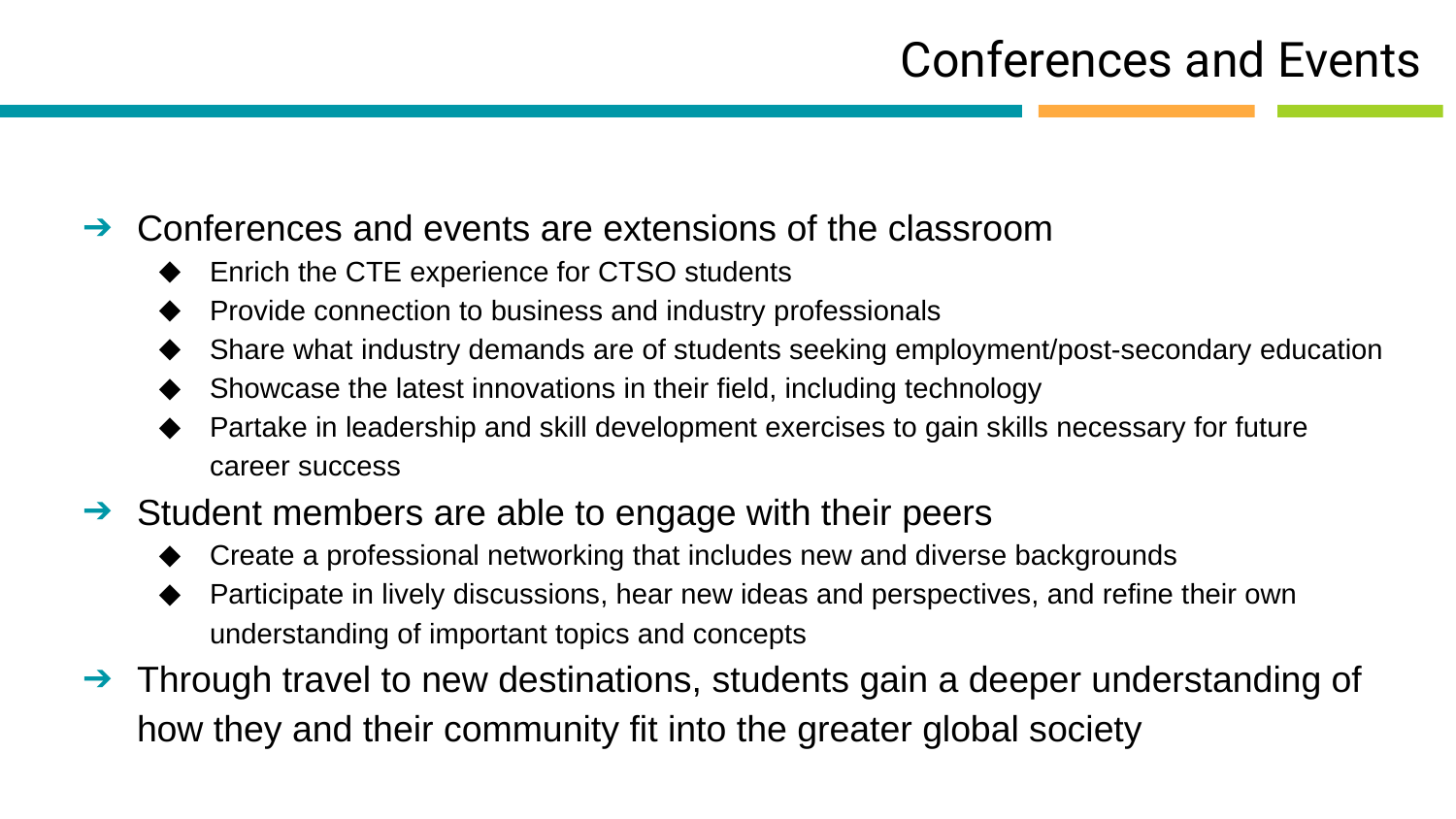

Conferences and Events

Conferences and events are extensions of the classroom
Enrich the CTE experience for CTSO students
Provide connection to business and industry professionals
Share what industry demands are of students seeking employment/post-secondary education
Showcase the latest innovations in their field, including technology
Partake in leadership and skill development exercises to gain skills necessary for future career success
Student members are able to engage with their peers
Create a professional networking that includes new and diverse backgrounds
Participate in lively discussions, hear new ideas and perspectives, and refine their own understanding of important topics and concepts
Through travel to new destinations, students gain a deeper understanding of how they and their community fit into the greater global society